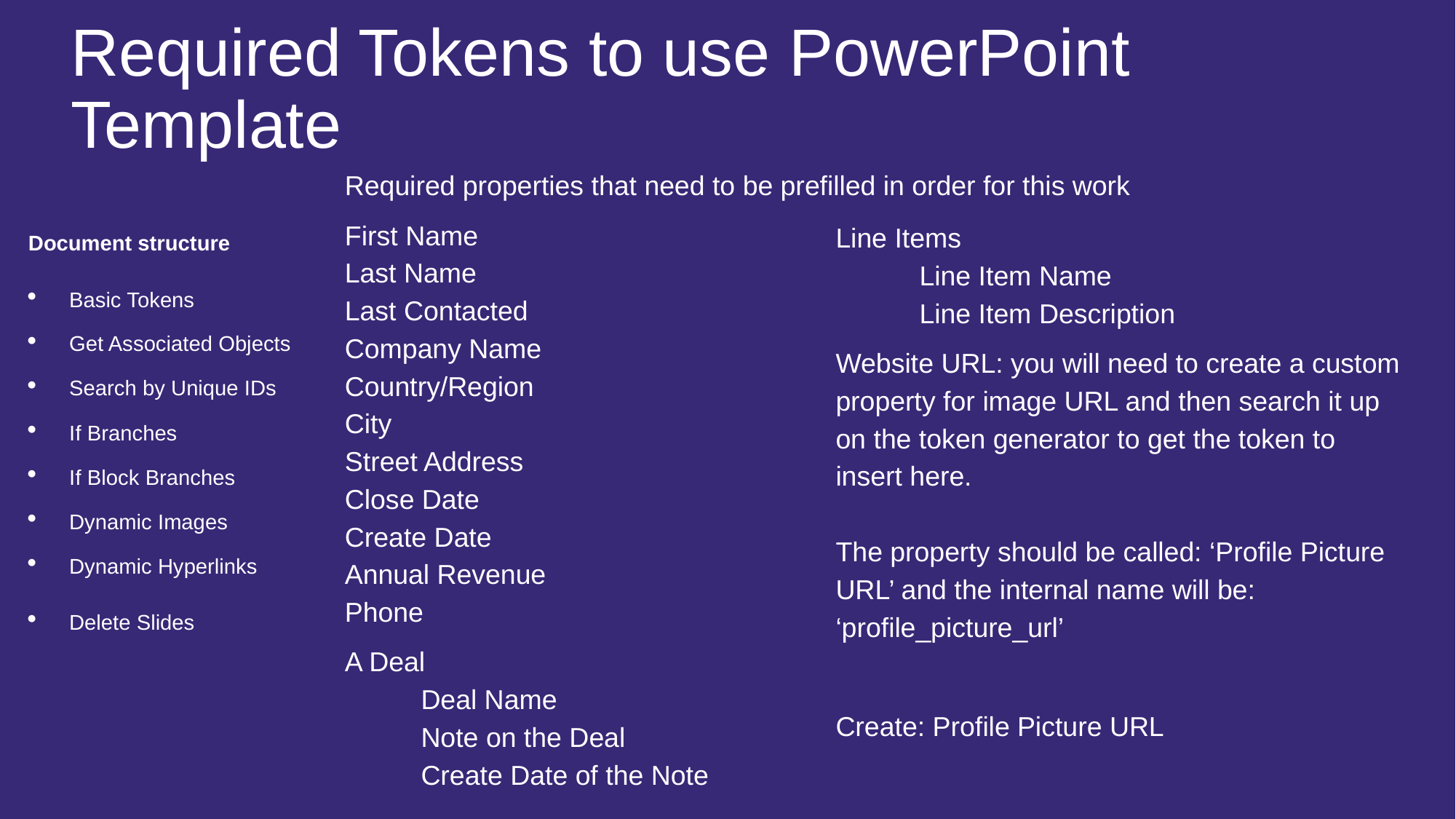

# Required Tokens to use PowerPoint Template
Required properties that need to be prefilled in order for this work
First Name
Last Name
Last Contacted
Company Name
Country/Region
City
Street Address
Close Date
Create Date
Annual Revenue
Phone
A Deal
          Deal Name
          Note on the Deal
          Create Date of the Note

Line Items
           Line Item Name
           Line Item Description
Website URL: you will need to create a custom property for image URL and then search it up on the token generator to get the token to insert here.
The property should be called: ‘Profile Picture URL’ and the internal name will be: ‘profile_picture_url’

Create: Profile Picture URL
Document structure
Basic Tokens
Get Associated Objects
Search by Unique IDs
If Branches
If Block Branches
Dynamic Images
Dynamic Hyperlinks
Delete Slides